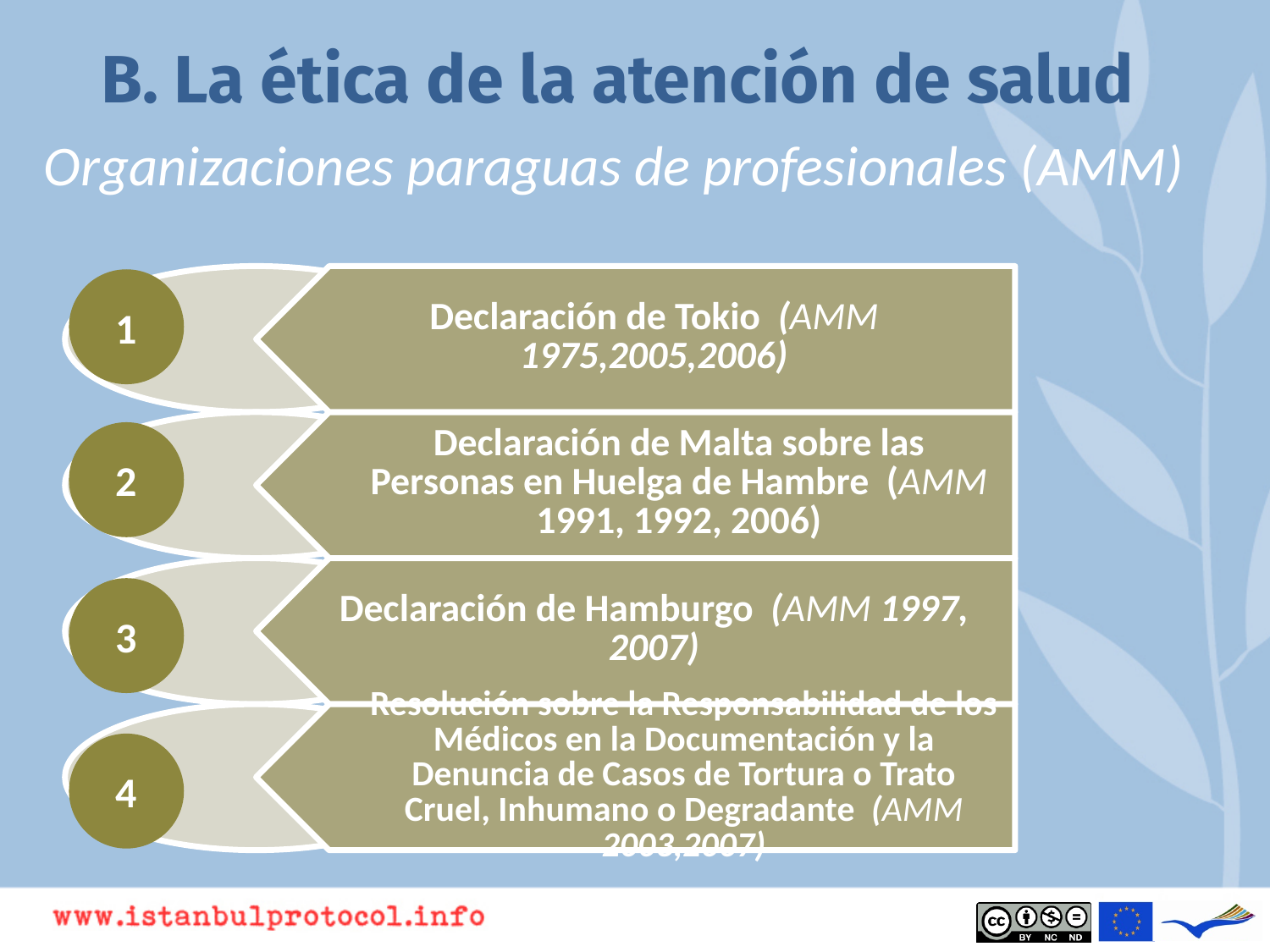

# B. La ética de la atención de salud
Organizaciones paraguas de profesionales (AMM)
Declaración de Tokio  (AMM 1975,2005,2006)
Declaración de Malta sobre las Personas en Huelga de Hambre  (AMM 1991, 1992, 2006)
Declaración de Hamburgo  (AMM 1997, 2007)
Resolución sobre la Responsabilidad de los Médicos en la Documentación y la Denuncia de Casos de Tortura o Trato Cruel, Inhumano o Degradante  (AMM 2003,2007)
1
2
3
4